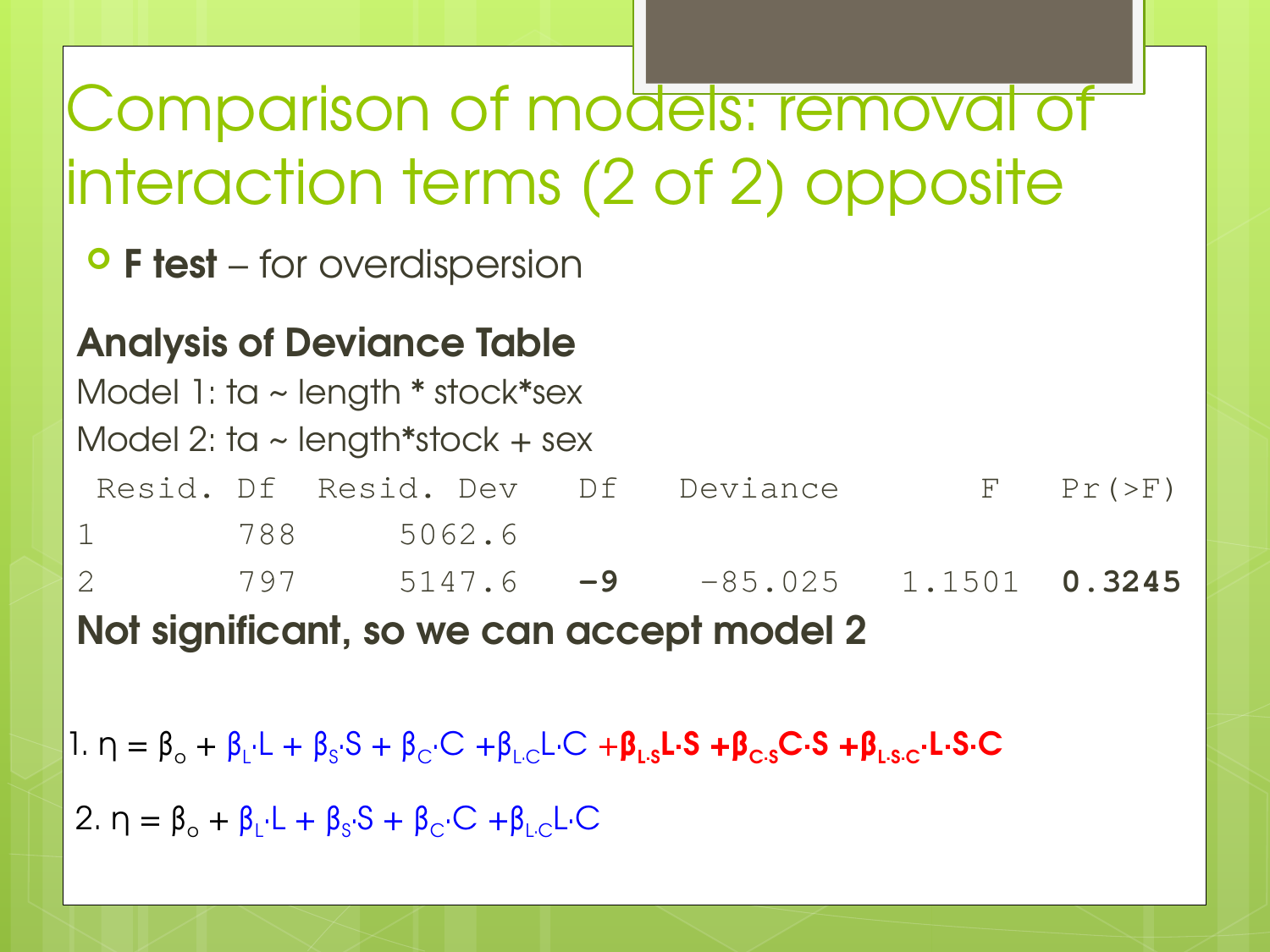

# Comparison of models: removal of interaction terms (2 of 2) opposite
F test – for overdispersion

Analysis of Deviance Table
Model 1: ta ~ length * stock*sex
Model 2: ta ~ length*stock + sex
 Resid. Df  Resid. Dev   Df   Deviance       F   Pr(>F)
1       788     5062.6
2       797     5147.6   -9    -85.025   1.1501  0.3245
Not significant, so we can accept model 2

1. η = βo + βL·L + βS·S + βC·C +βL·CL·C +βL·SL·S +βC·SC·S +βL·S·C·L·S·C

2. η = βo + βL·L + βS·S + βC·C +βL·CL·C